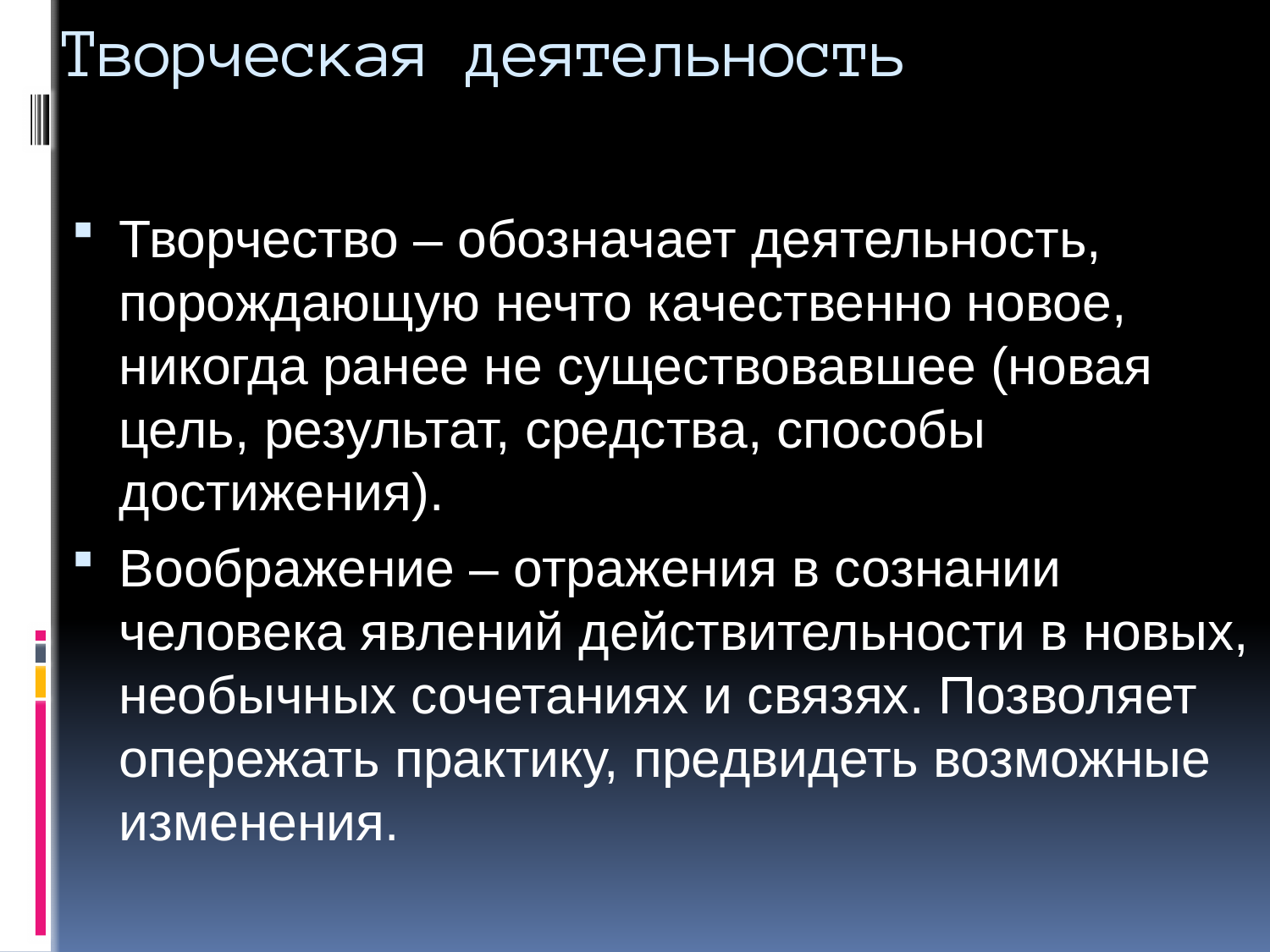

# Творческая деятельность
Творчество – обозначает деятельность, порождающую нечто качественно новое, никогда ранее не существовавшее (новая цель, результат, средства, способы достижения).
Воображение – отражения в сознании человека явлений действительности в новых, необычных сочетаниях и связях. Позволяет опережать практику, предвидеть возможные изменения.